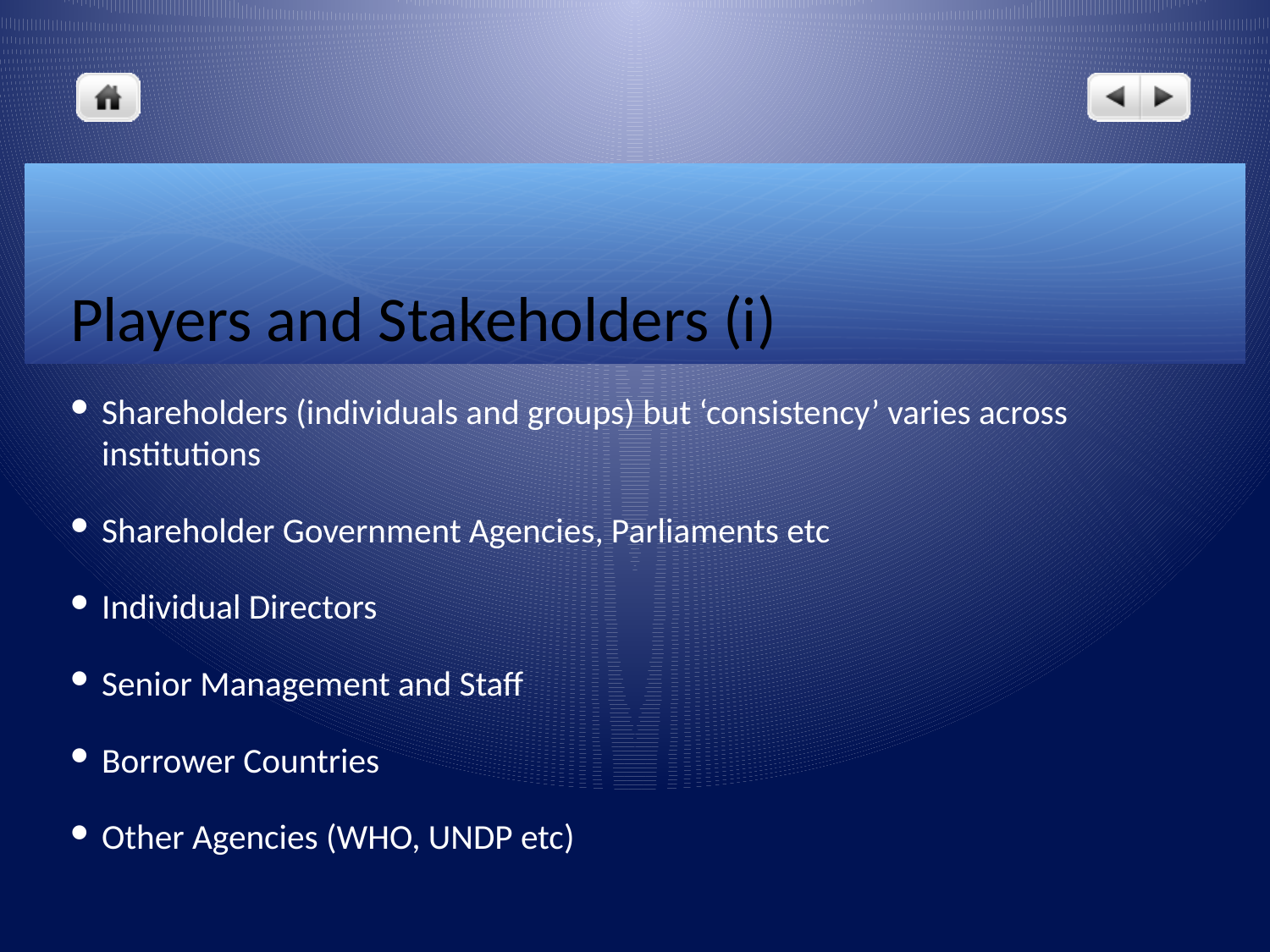

# Players and Stakeholders (i)
Shareholders (individuals and groups) but ‘consistency’ varies across institutions
Shareholder Government Agencies, Parliaments etc
Individual Directors
Senior Management and Staff
Borrower Countries
Other Agencies (WHO, UNDP etc)